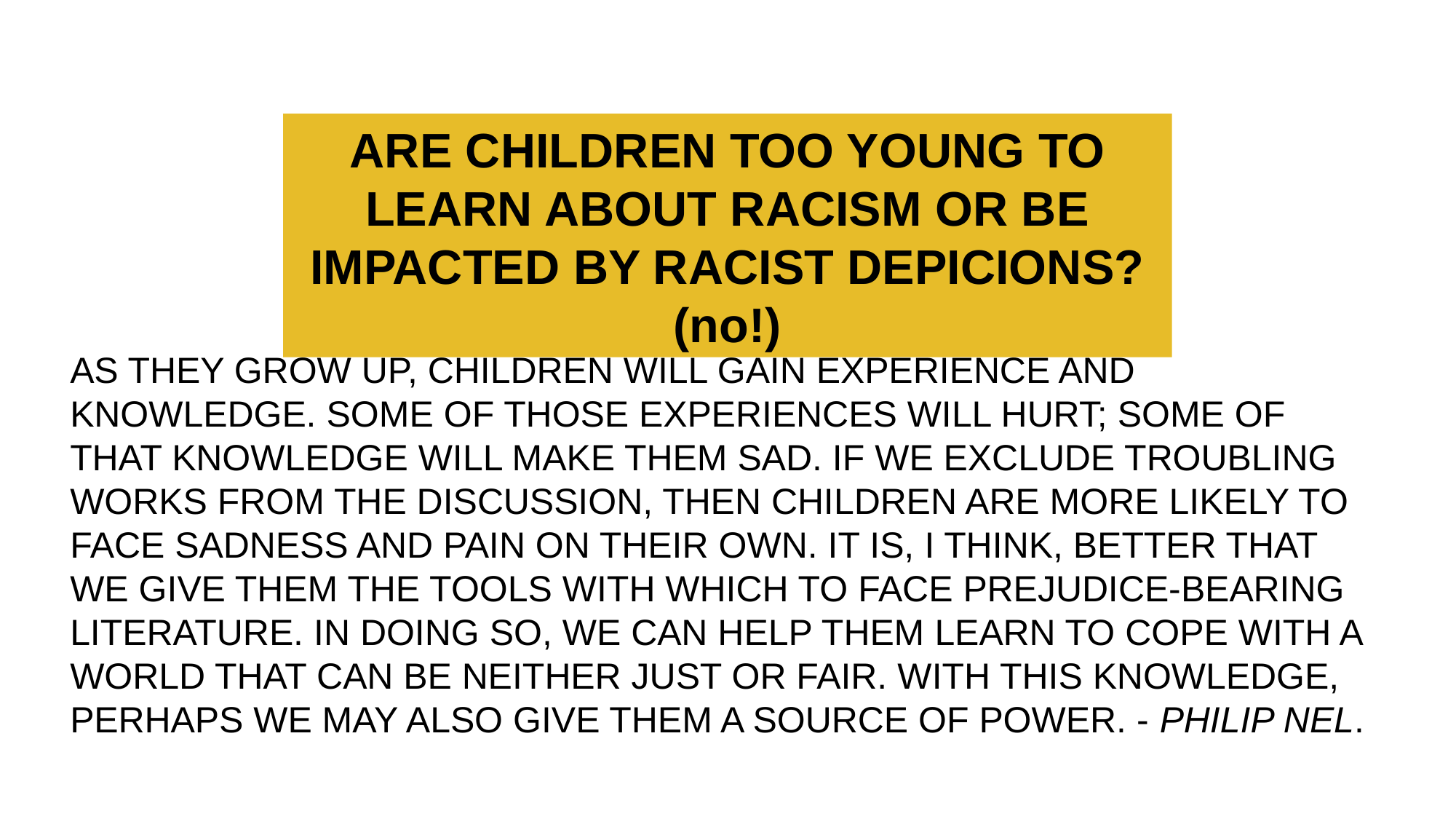

ARE CHILDREN TOO YOUNG TO LEARN ABOUT RACISM OR BE IMPACTED BY RACIST DEPICIONS? (no!)
AS THEY GROW UP, CHILDREN WILL GAIN EXPERIENCE AND KNOWLEDGE. SOME OF THOSE EXPERIENCES WILL HURT; SOME OF THAT KNOWLEDGE WILL MAKE THEM SAD. IF WE EXCLUDE TROUBLING WORKS FROM THE DISCUSSION, THEN CHILDREN ARE MORE LIKELY TO FACE SADNESS AND PAIN ON THEIR OWN. IT IS, I THINK, BETTER THAT WE GIVE THEM THE TOOLS WITH WHICH TO FACE PREJUDICE-BEARING LITERATURE. IN DOING SO, WE CAN HELP THEM LEARN TO COPE WITH A WORLD THAT CAN BE NEITHER JUST OR FAIR. WITH THIS KNOWLEDGE, PERHAPS WE MAY ALSO GIVE THEM A SOURCE OF POWER. - PHILIP NEL.